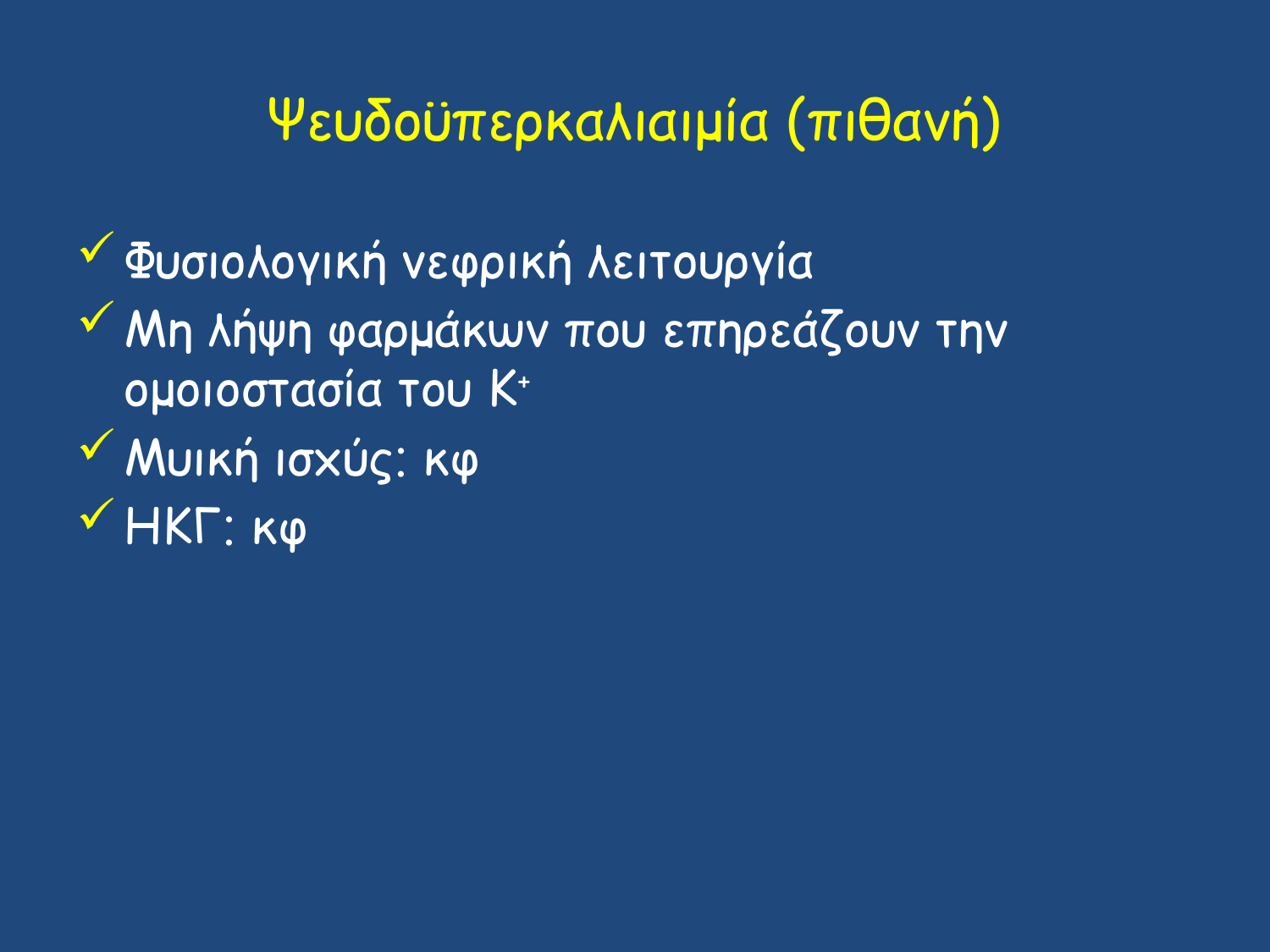

# Ψευδοϋπερκαλιαιμία (πιθανή)
Φυσιολογική νεφρική λειτουργία
Μη λήψη φαρμάκων που επηρεάζουν την ομοιοστασία του Κ+
Μυική ισχύς: κφ
ΗΚΓ: κφ